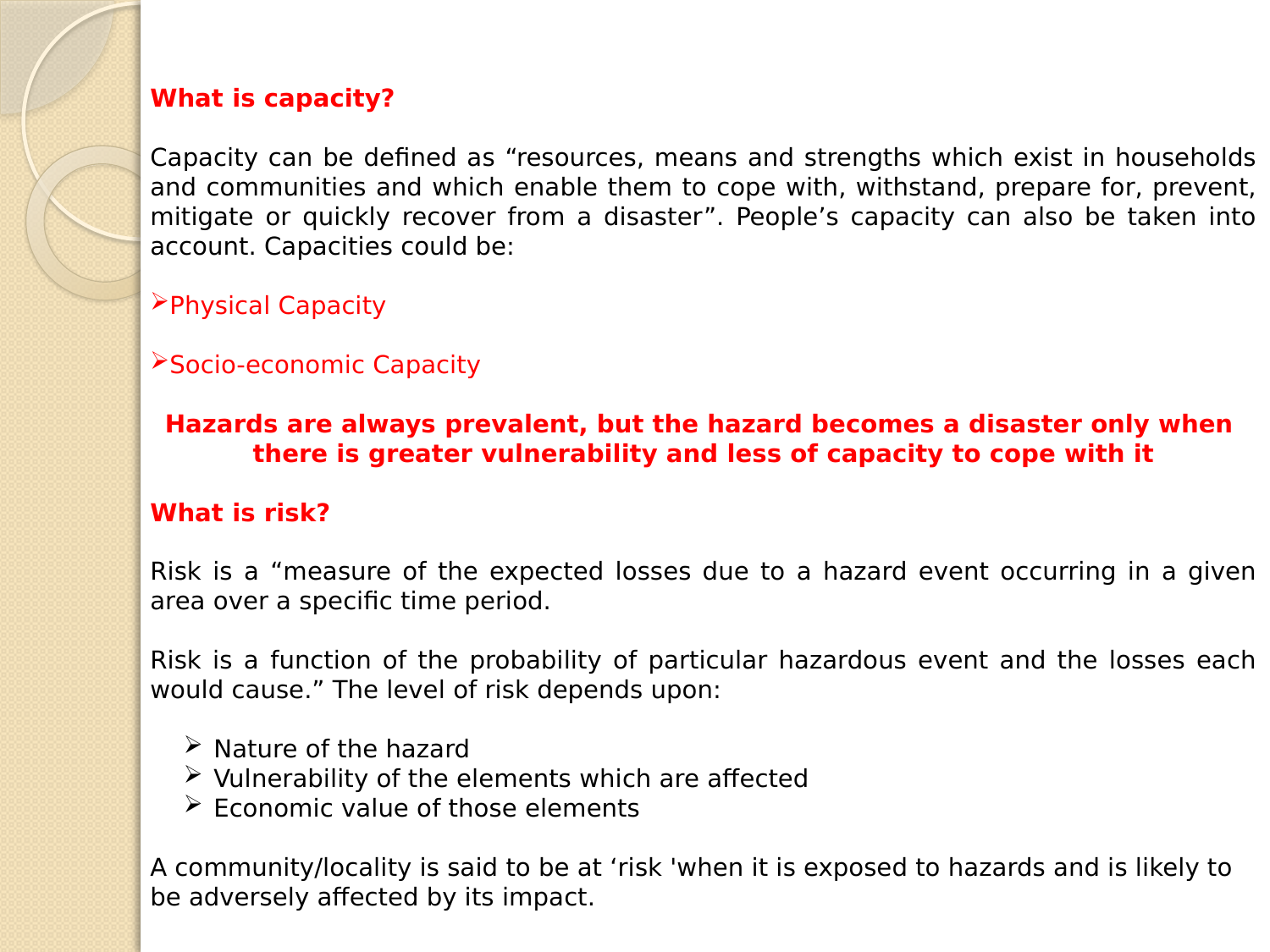

What is capacity?

Capacity can be defined as “resources, means and strengths which exist in households and communities and which enable them to cope with, withstand, prepare for, prevent, mitigate or quickly recover from a disaster”. People’s capacity can also be taken into account. Capacities could be:

Physical Capacity

Socio-economic Capacity

Hazards are always prevalent, but the hazard becomes a disaster only when
there is greater vulnerability and less of capacity to cope with it

What is risk?

Risk is a “measure of the expected losses due to a hazard event occurring in a given area over a specific time period.

Risk is a function of the probability of particular hazardous event and the losses each would cause.” The level of risk depends upon:

Nature of the hazard
Vulnerability of the elements which are affected
Economic value of those elements

A community/locality is said to be at ‘risk 'when it is exposed to hazards and is likely to be adversely affected by its impact.